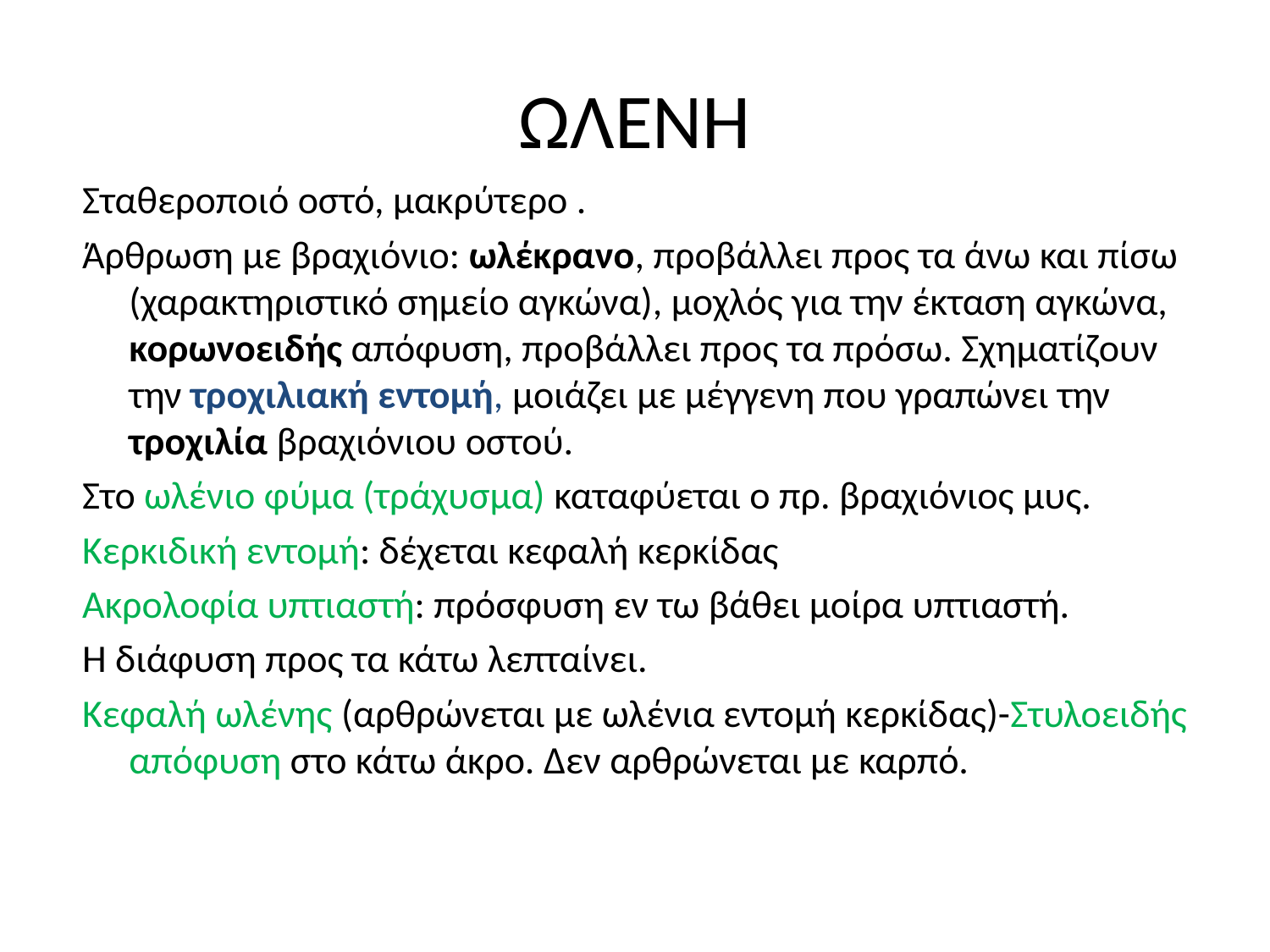

# ΩΛΕΝΗ
Σταθεροποιό οστό, μακρύτερο .
Άρθρωση με βραχιόνιο: ωλέκρανο, προβάλλει προς τα άνω και πίσω (χαρακτηριστικό σημείο αγκώνα), μοχλός για την έκταση αγκώνα, κορωνοειδής απόφυση, προβάλλει προς τα πρόσω. Σχηματίζουν την τροχιλιακή εντομή, μοιάζει με μέγγενη που γραπώνει την τροχιλία βραχιόνιου οστού.
Στο ωλένιο φύμα (τράχυσμα) καταφύεται ο πρ. βραχιόνιος μυς.
Κερκιδική εντομή: δέχεται κεφαλή κερκίδας
Ακρολοφία υπτιαστή: πρόσφυση εν τω βάθει μοίρα υπτιαστή.
Η διάφυση προς τα κάτω λεπταίνει.
Κεφαλή ωλένης (αρθρώνεται με ωλένια εντομή κερκίδας)-Στυλοειδής απόφυση στο κάτω άκρο. Δεν αρθρώνεται με καρπό.